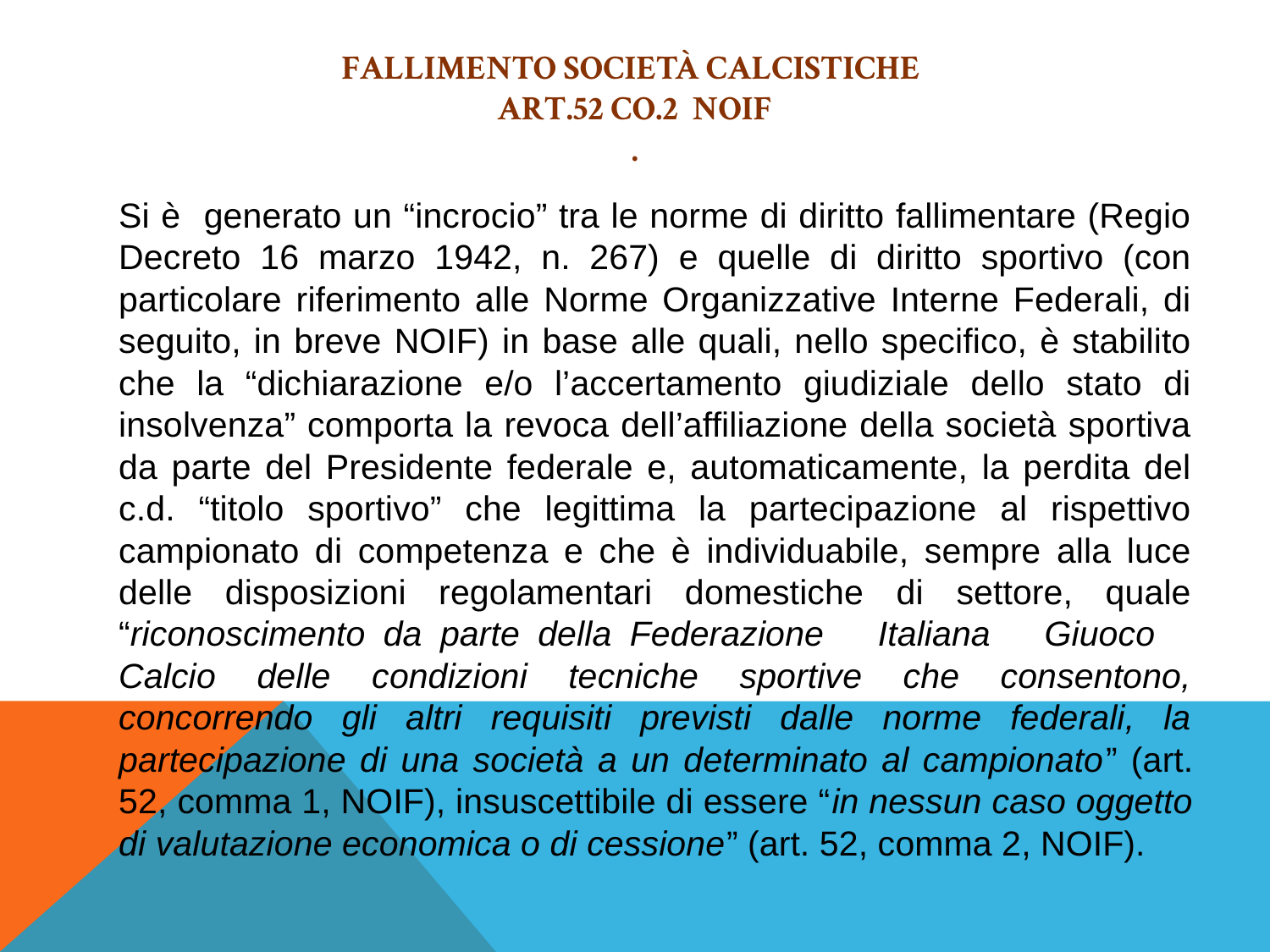

# Fallimento società calcistiche Art.52 co.2  NOIF .
	Si è  generato un “incrocio” tra le norme di diritto fallimentare (Regio Decreto 16 marzo 1942, n. 267) e quelle di diritto sportivo (con particolare riferimento alle Norme Organizzative Interne Federali, di seguito, in breve NOIF) in base alle quali, nello specifico, è stabilito che la “dichiarazione e/o l’accertamento giudiziale dello stato di insolvenza” comporta la revoca dell’affiliazione della società sportiva da parte del Presidente federale e, automaticamente, la perdita del c.d. “titolo sportivo” che legittima la partecipazione al rispettivo campionato di competenza e che è individuabile, sempre alla luce delle disposizioni regolamentari domestiche di settore, quale “riconoscimento da parte della Federazione   Italiana   Giuoco   Calcio   delle   condizioni   tecniche   sportive   che   consentono, concorrendo gli altri requisiti previsti dalle norme federali, la partecipazione di una società a un determinato al campionato” (art. 52, comma 1, NOIF), insuscettibile di essere “in nessun caso oggetto di valutazione economica o di cessione” (art. 52, comma 2, NOIF).